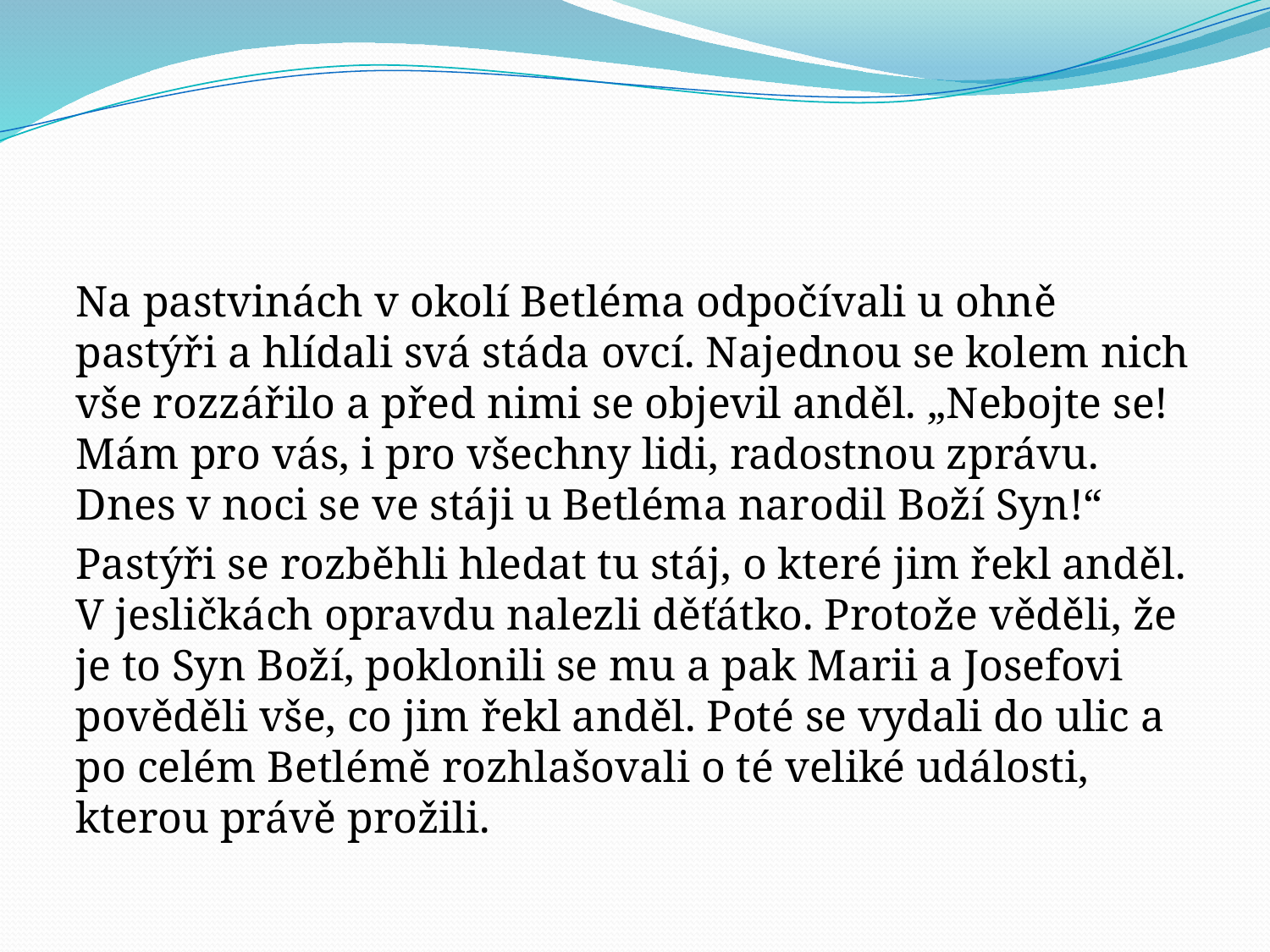

#
Na pastvinách v okolí Betléma odpočívali u ohně pastýři a hlídali svá stáda ovcí. Najednou se kolem nich vše rozzářilo a před nimi se objevil anděl. „Nebojte se! Mám pro vás, i pro všechny lidi, radostnou zprávu. Dnes v noci se ve stáji u Betléma narodil Boží Syn!“
Pastýři se rozběhli hledat tu stáj, o které jim řekl anděl. V jesličkách opravdu nalezli děťátko. Protože věděli, že je to Syn Boží, poklonili se mu a pak Marii a Josefovi pověděli vše, co jim řekl anděl. Poté se vydali do ulic a po celém Betlémě rozhlašovali o té veliké události, kterou právě prožili.